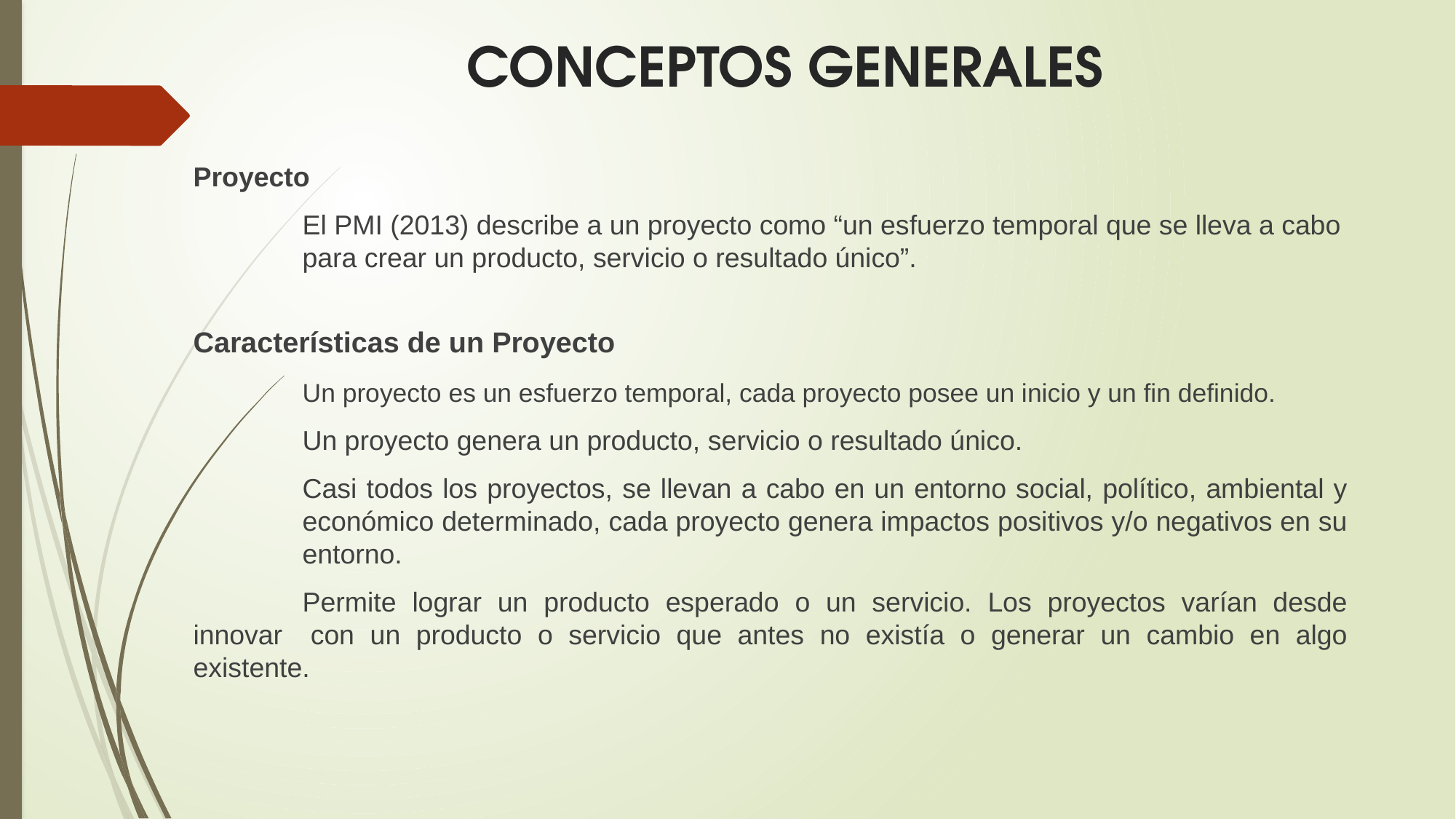

# CONCEPTOS GENERALES
Proyecto
	El PMI (2013) describe a un proyecto como “un esfuerzo temporal que se lleva a cabo 	para crear un producto, servicio o resultado único”.

Características de un Proyecto
	Un proyecto es un esfuerzo temporal, cada proyecto posee un inicio y un fin definido.
	Un proyecto genera un producto, servicio o resultado único.
	Casi todos los proyectos, se llevan a cabo en un entorno social, político, ambiental y 	económico determinado, cada proyecto genera impactos positivos y/o negativos en su 	entorno.
	Permite lograr un producto esperado o un servicio. Los proyectos varían desde innovar 	con un producto o servicio que antes no existía o generar un cambio en algo existente.